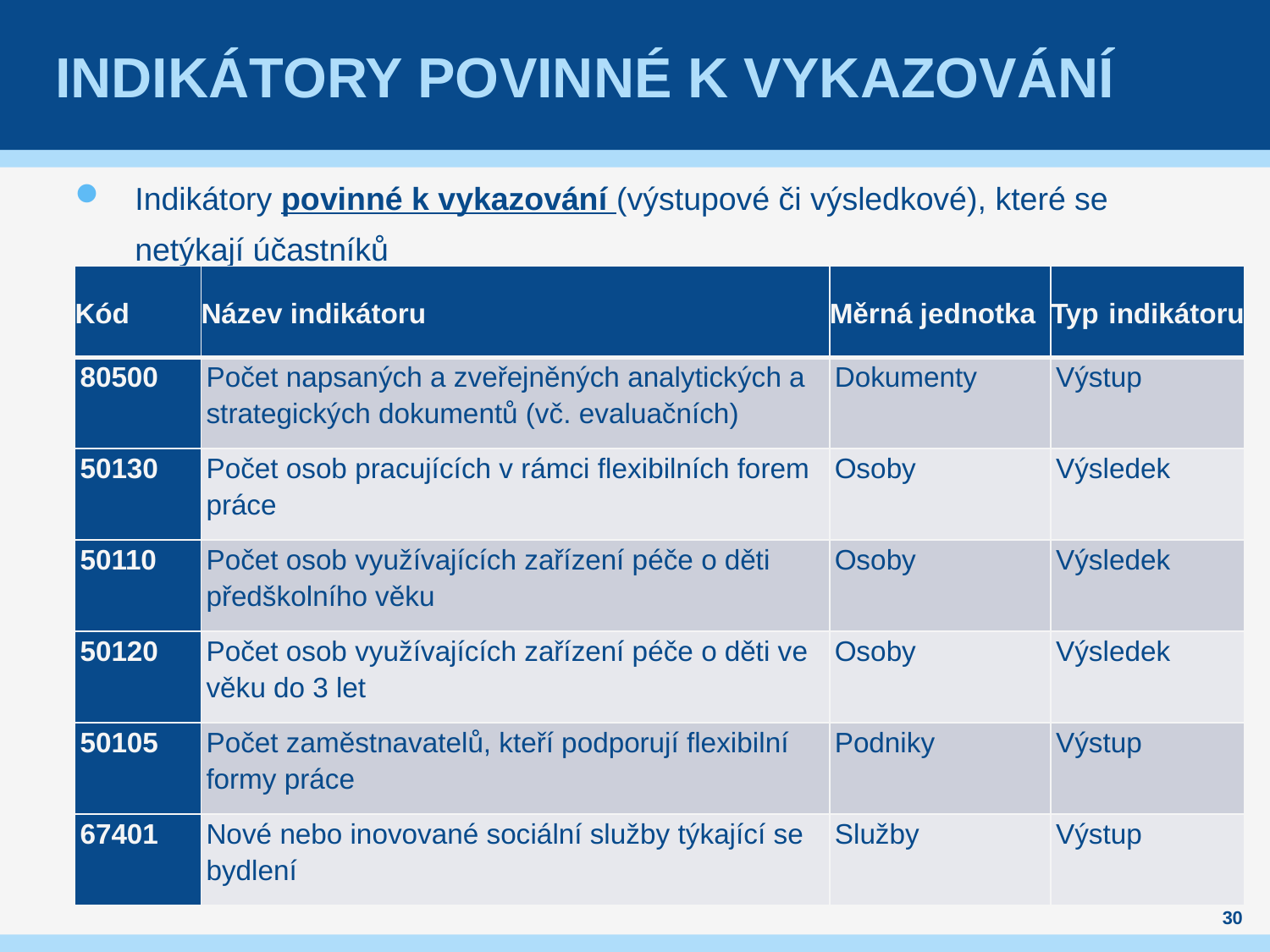

# Indikátory povinné k vykazování
Indikátory povinné k vykazování (výstupové či výsledkové), které se netýkají účastníků

| Kód | Název indikátoru | Měrná jednotka | Typ indikátoru |
| --- | --- | --- | --- |
| 80500 | Počet napsaných a zveřejněných analytických a strategických dokumentů (vč. evaluačních) | Dokumenty | Výstup |
| 50130 | Počet osob pracujících v rámci flexibilních forem práce | Osoby | Výsledek |
| 50110 | Počet osob využívajících zařízení péče o děti předškolního věku | Osoby | Výsledek |
| 50120 | Počet osob využívajících zařízení péče o děti ve věku do 3 let | Osoby | Výsledek |
| 50105 | Počet zaměstnavatelů, kteří podporují flexibilní formy práce | Podniky | Výstup |
| 67401 | Nové nebo inovované sociální služby týkající se bydlení | Služby | Výstup |

30